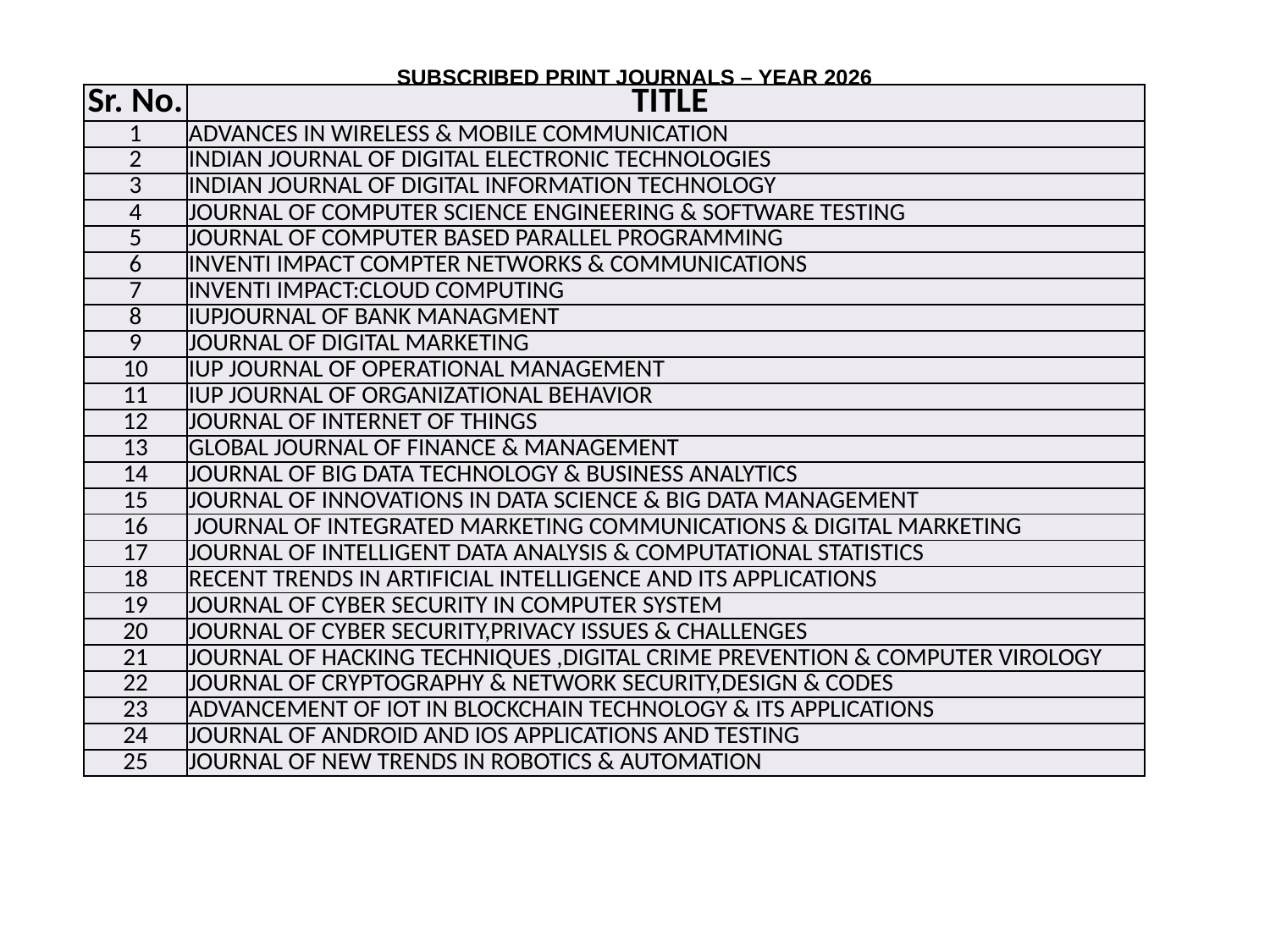

# SUBSCRIBED PRINT JOURNALS – YEAR 2026
| Sr. No. | TITLE |
| --- | --- |
| 1 | ADVANCES IN WIRELESS & MOBILE COMMUNICATION |
| 2 | INDIAN JOURNAL OF DIGITAL ELECTRONIC TECHNOLOGIES |
| 3 | INDIAN JOURNAL OF DIGITAL INFORMATION TECHNOLOGY |
| 4 | JOURNAL OF COMPUTER SCIENCE ENGINEERING & SOFTWARE TESTING |
| 5 | JOURNAL OF COMPUTER BASED PARALLEL PROGRAMMING |
| 6 | INVENTI IMPACT COMPTER NETWORKS & COMMUNICATIONS |
| 7 | INVENTI IMPACT:CLOUD COMPUTING |
| 8 | IUPJOURNAL OF BANK MANAGMENT |
| 9 | JOURNAL OF DIGITAL MARKETING |
| 10 | IUP JOURNAL OF OPERATIONAL MANAGEMENT |
| 11 | IUP JOURNAL OF ORGANIZATIONAL BEHAVIOR |
| 12 | JOURNAL OF INTERNET OF THINGS |
| 13 | GLOBAL JOURNAL OF FINANCE & MANAGEMENT |
| 14 | JOURNAL OF BIG DATA TECHNOLOGY & BUSINESS ANALYTICS |
| 15 | JOURNAL OF INNOVATIONS IN DATA SCIENCE & BIG DATA MANAGEMENT |
| 16 | JOURNAL OF INTEGRATED MARKETING COMMUNICATIONS & DIGITAL MARKETING |
| 17 | JOURNAL OF INTELLIGENT DATA ANALYSIS & COMPUTATIONAL STATISTICS |
| 18 | RECENT TRENDS IN ARTIFICIAL INTELLIGENCE AND ITS APPLICATIONS |
| 19 | JOURNAL OF CYBER SECURITY IN COMPUTER SYSTEM |
| 20 | JOURNAL OF CYBER SECURITY,PRIVACY ISSUES & CHALLENGES |
| 21 | JOURNAL OF HACKING TECHNIQUES ,DIGITAL CRIME PREVENTION & COMPUTER VIROLOGY |
| 22 | JOURNAL OF CRYPTOGRAPHY & NETWORK SECURITY,DESIGN & CODES |
| 23 | ADVANCEMENT OF IOT IN BLOCKCHAIN TECHNOLOGY & ITS APPLICATIONS |
| 24 | JOURNAL OF ANDROID AND IOS APPLICATIONS AND TESTING |
| 25 | JOURNAL OF NEW TRENDS IN ROBOTICS & AUTOMATION |